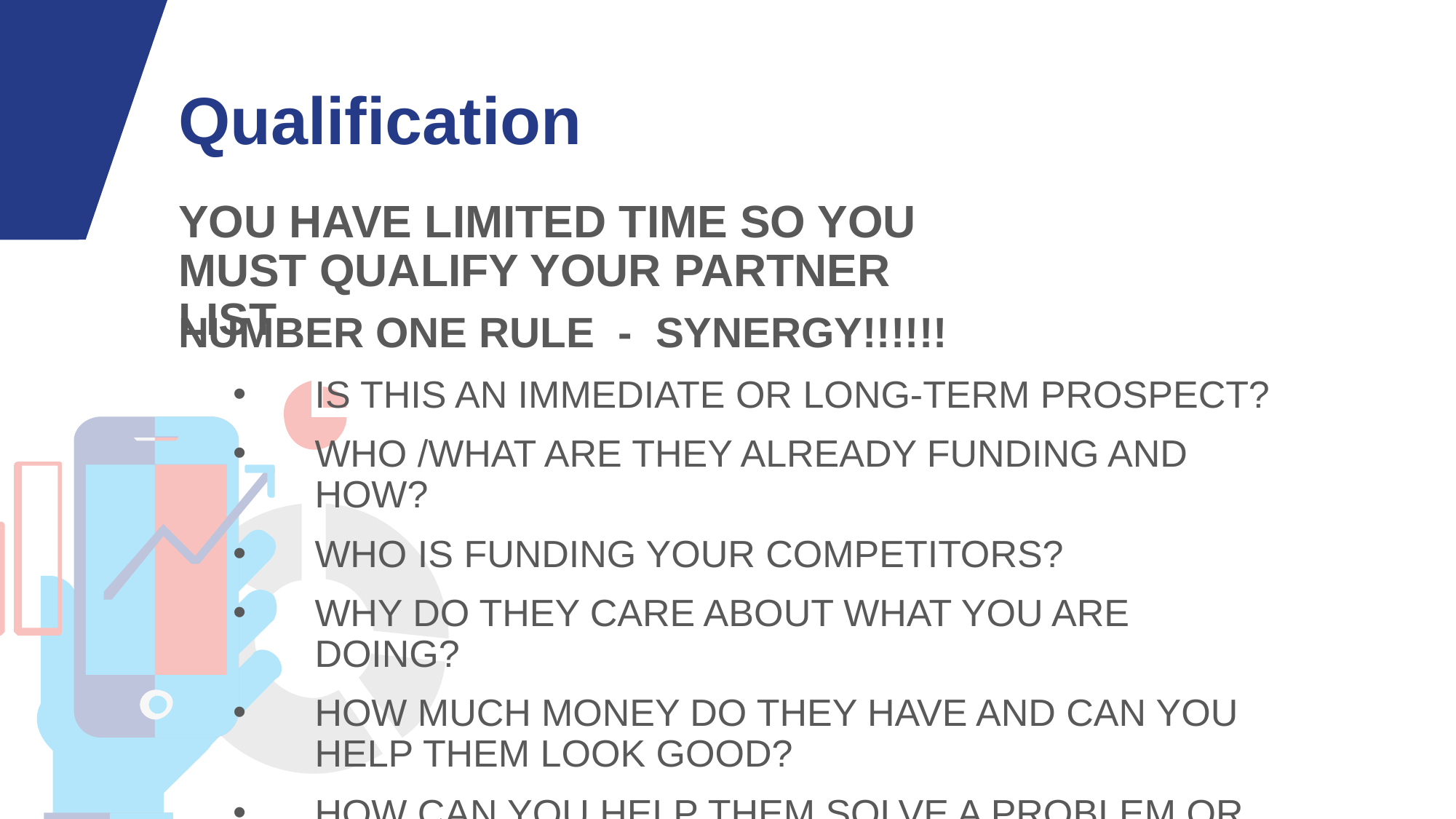

# Qualification
YOU HAVE LIMITED TIME SO YOU MUST QUALIFY YOUR PARTNER LIST
NUMBER ONE RULE  -  SYNERGY!!!!!!
IS THIS AN IMMEDIATE OR LONG-TERM PROSPECT?
WHO /WHAT ARE THEY ALREADY FUNDING AND HOW?
WHO IS FUNDING YOUR COMPETITORS?
WHY DO THEY CARE ABOUT WHAT YOU ARE DOING?
HOW MUCH MONEY DO THEY HAVE AND CAN YOU HELP THEM LOOK GOOD?
HOW CAN YOU HELP THEM SOLVE A PROBLEM OR GAIN MORE BUSINESS?